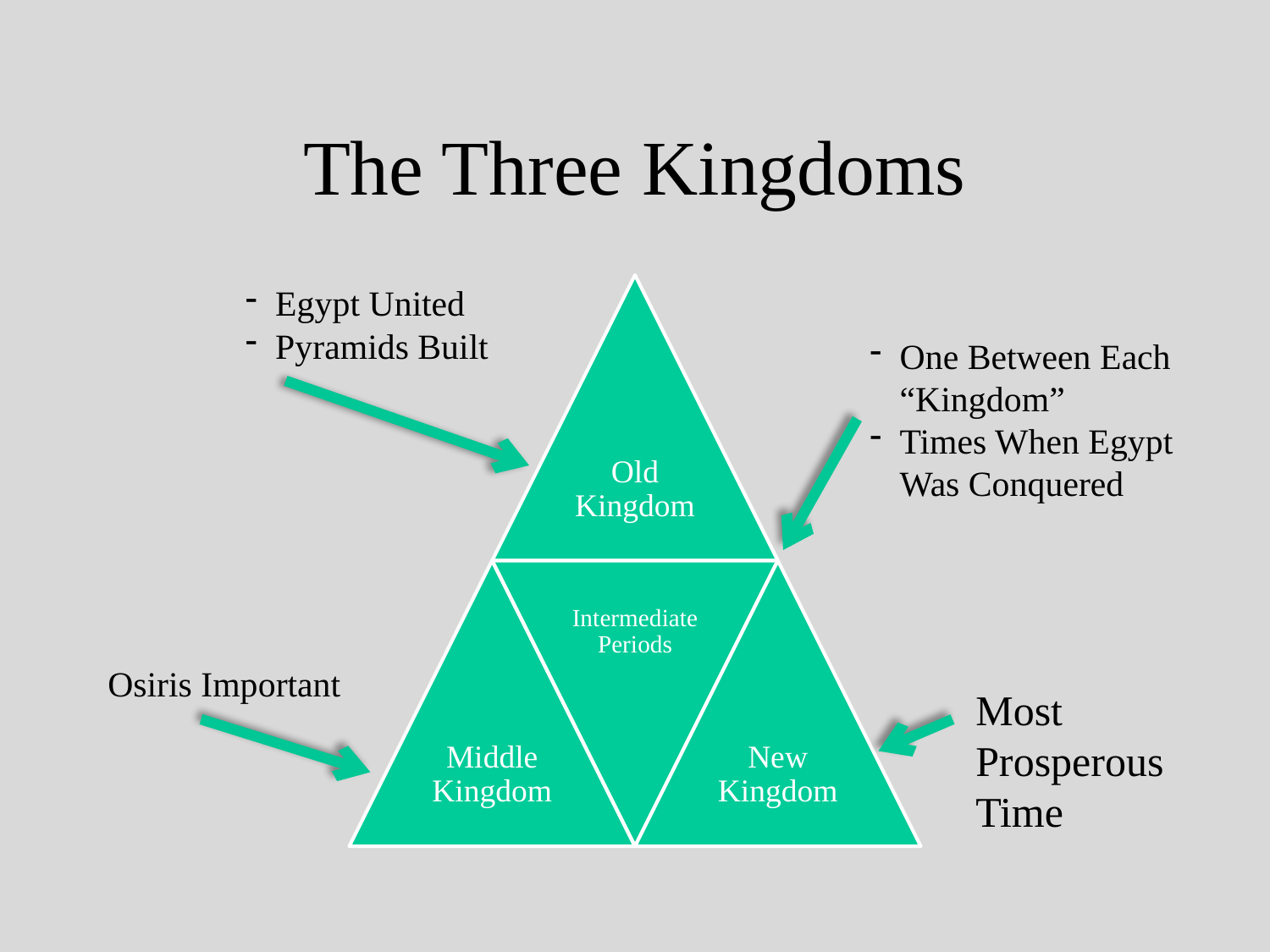

# The Three Kingdoms
Old Kingdom
Middle Kingdom
Intermediate Periods
New Kingdom
Egypt United
Pyramids Built

One Between Each “Kingdom”
Times When Egypt Was Conquered
Osiris Important
Most Prosperous Time